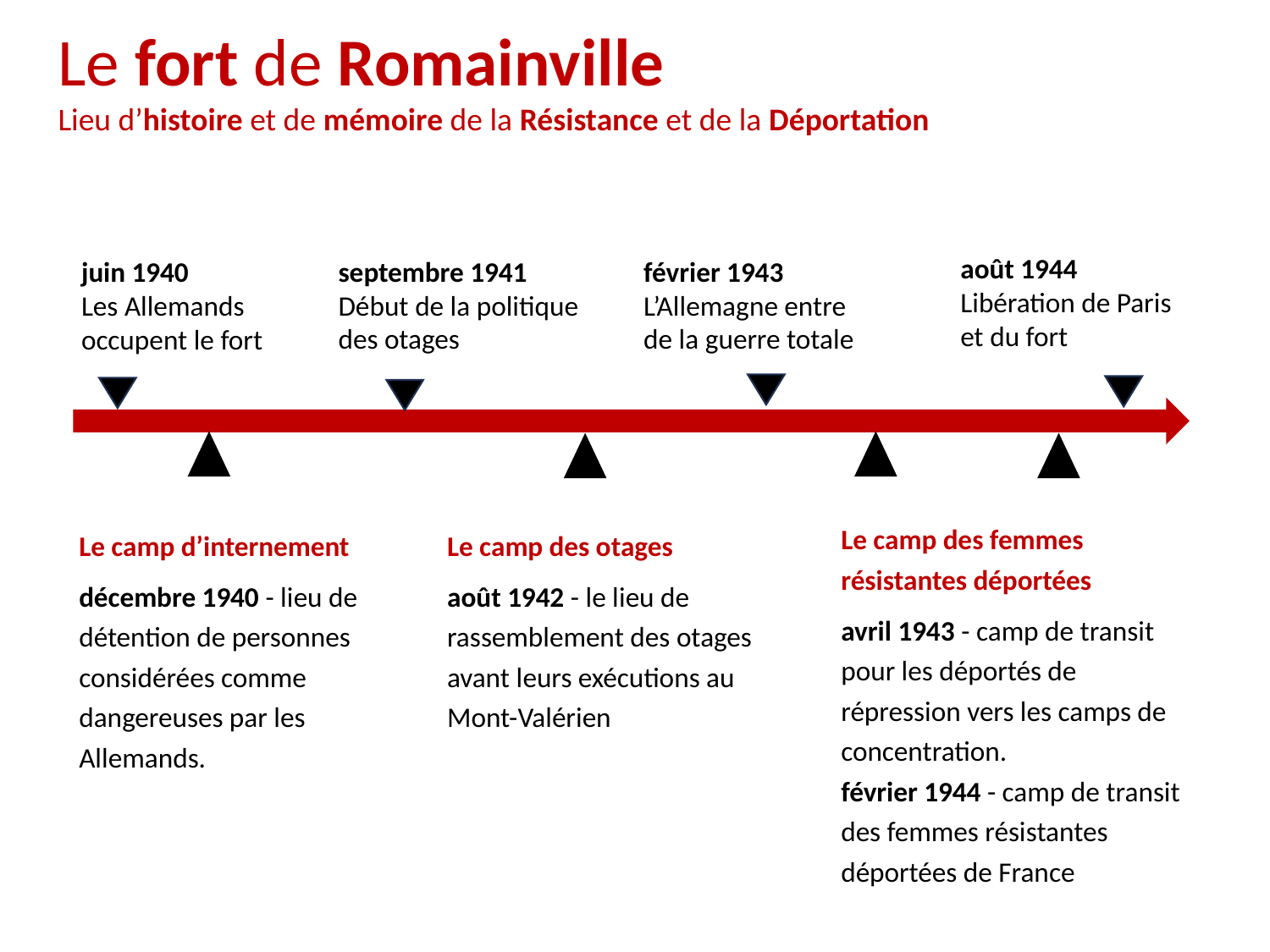

Le fort de Romainville
Lieu d’histoire et de mémoire de la Résistance et de la Déportation
août 1944
Libération de Paris et du fort
février 1943
L’Allemagne entre de la guerre totale
septembre 1941
Début de la politique des otages
juin 1940
Les Allemands occupent le fort

Le camp des femmes résistantes déportées
avril 1943 - camp de transit pour les déportés de répression vers les camps de concentration.
février 1944 - camp de transit des femmes résistantes déportées de France

Le camp d’internement
décembre 1940 - lieu de détention de personnes considérées comme dangereuses par les Allemands.

Le camp des otages
août 1942 - le lieu de rassemblement des otages avant leurs exécutions au Mont-Valérien